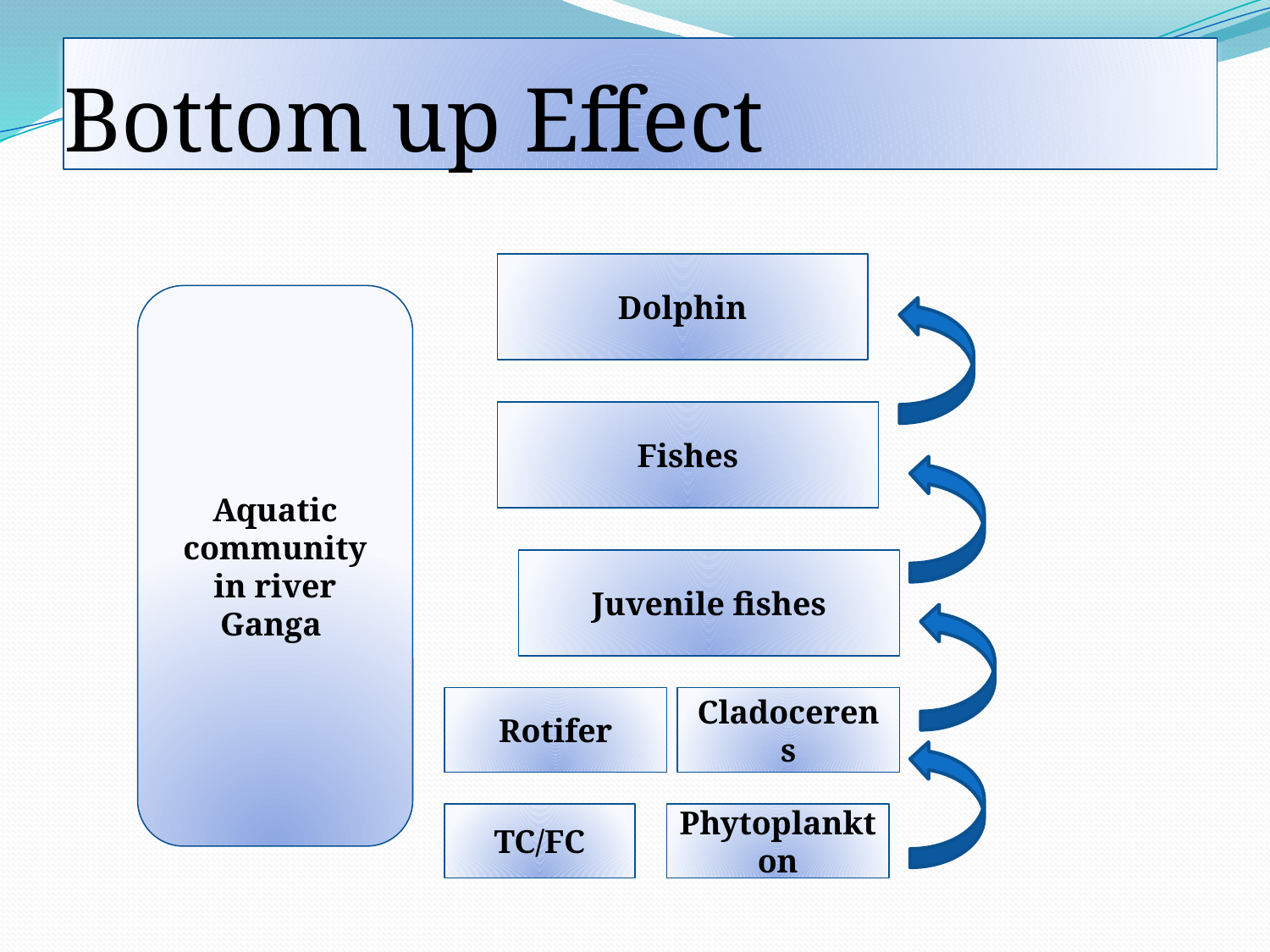

# Bottom up Effect
Dolphin
Aquatic community in river Ganga

Fishes

Juvenile fishes

Rotifer
Cladocerens

TC/FC
Phytoplankton